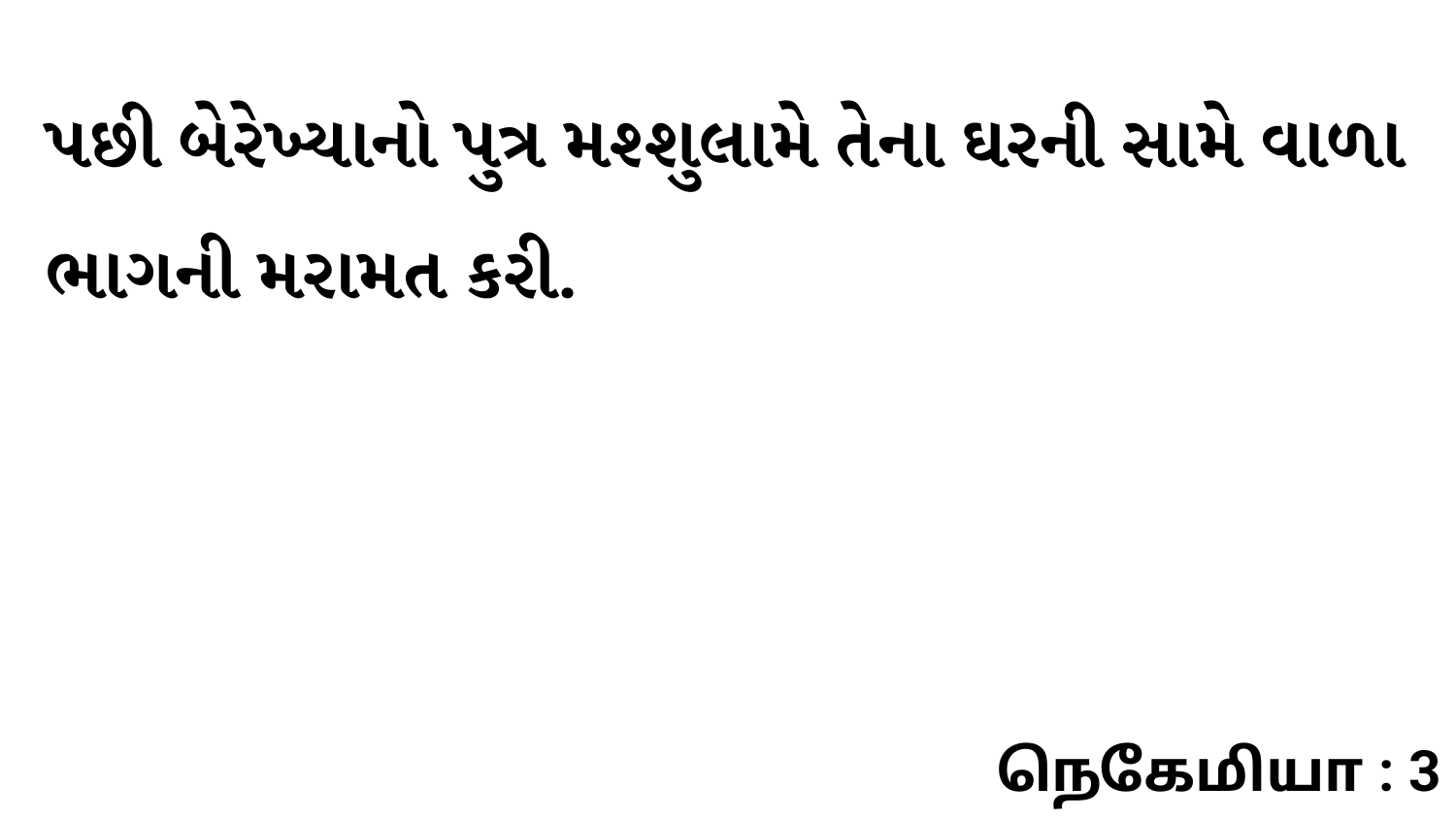

પછી બેરેખ્યાનો પુત્ર મશ્શુલામે તેના ઘરની સામે વાળા ભાગની મરામત કરી.
நெகேமியா : 3